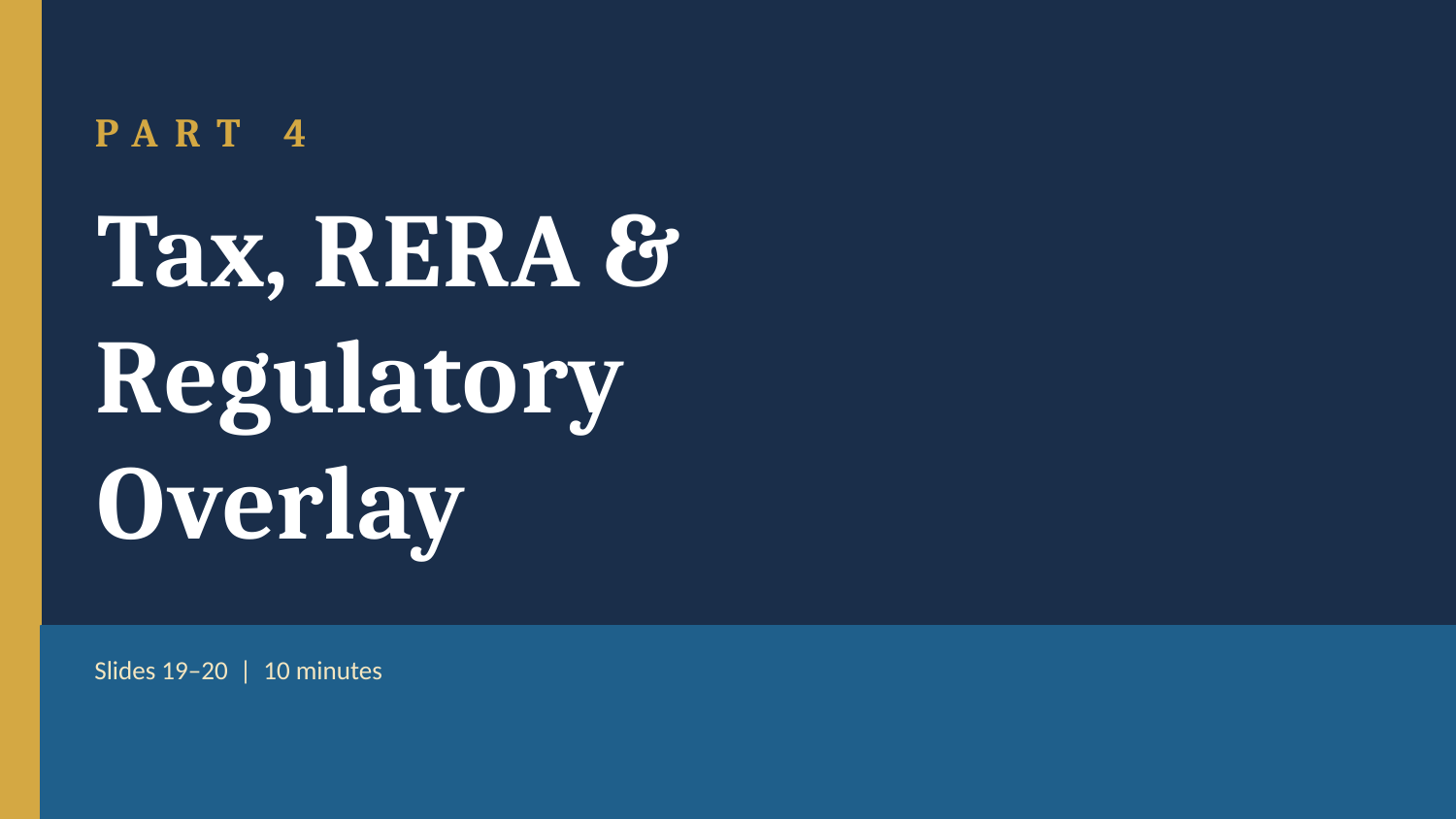

PART 4
Tax, RERA &
Regulatory
Overlay

Slides 19–20  |  10 minutes